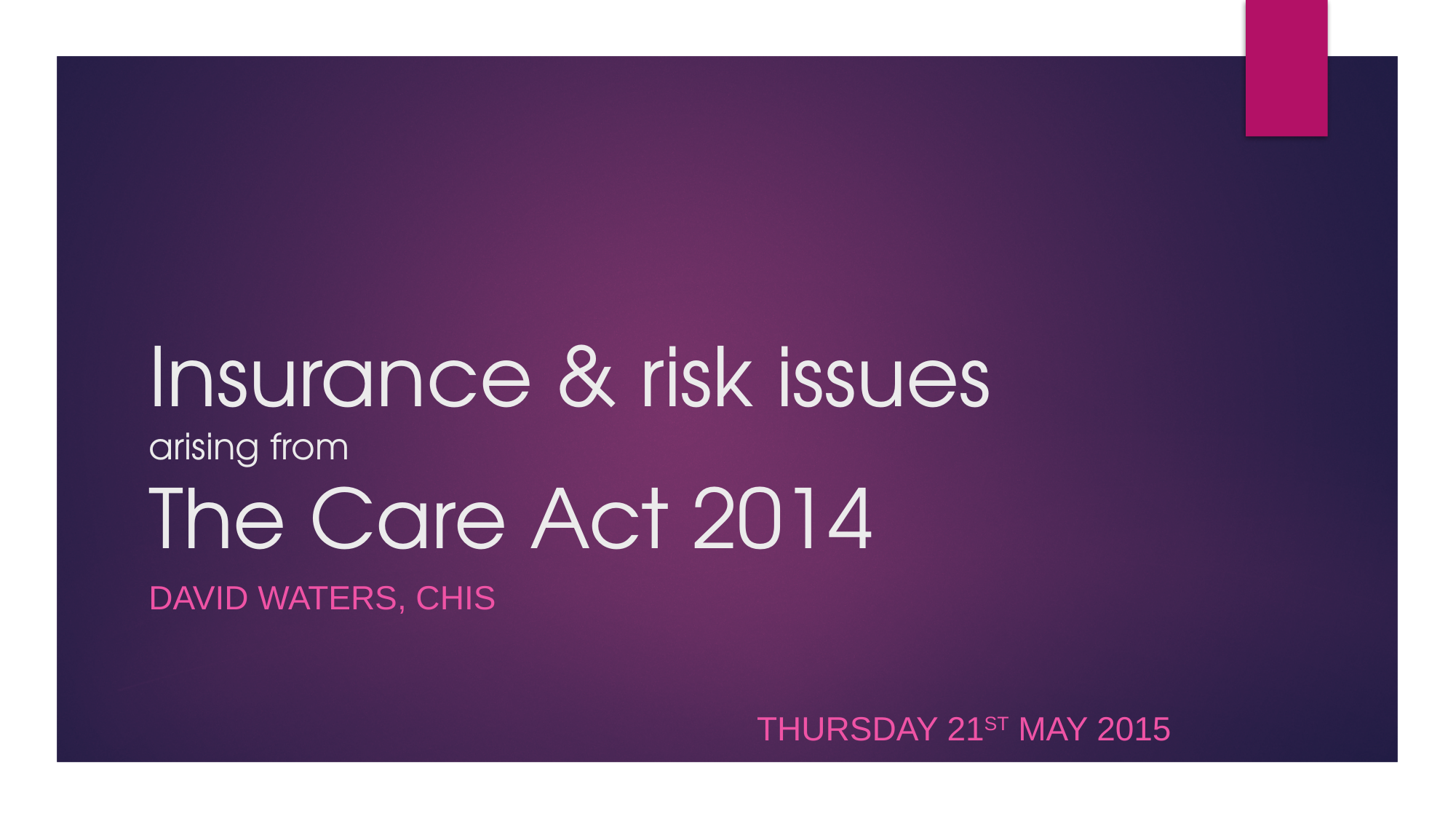

# Insurance & risk issues arising from The Care Act 2014
David Waters, chis

THURSDAY 21st MAY 2015